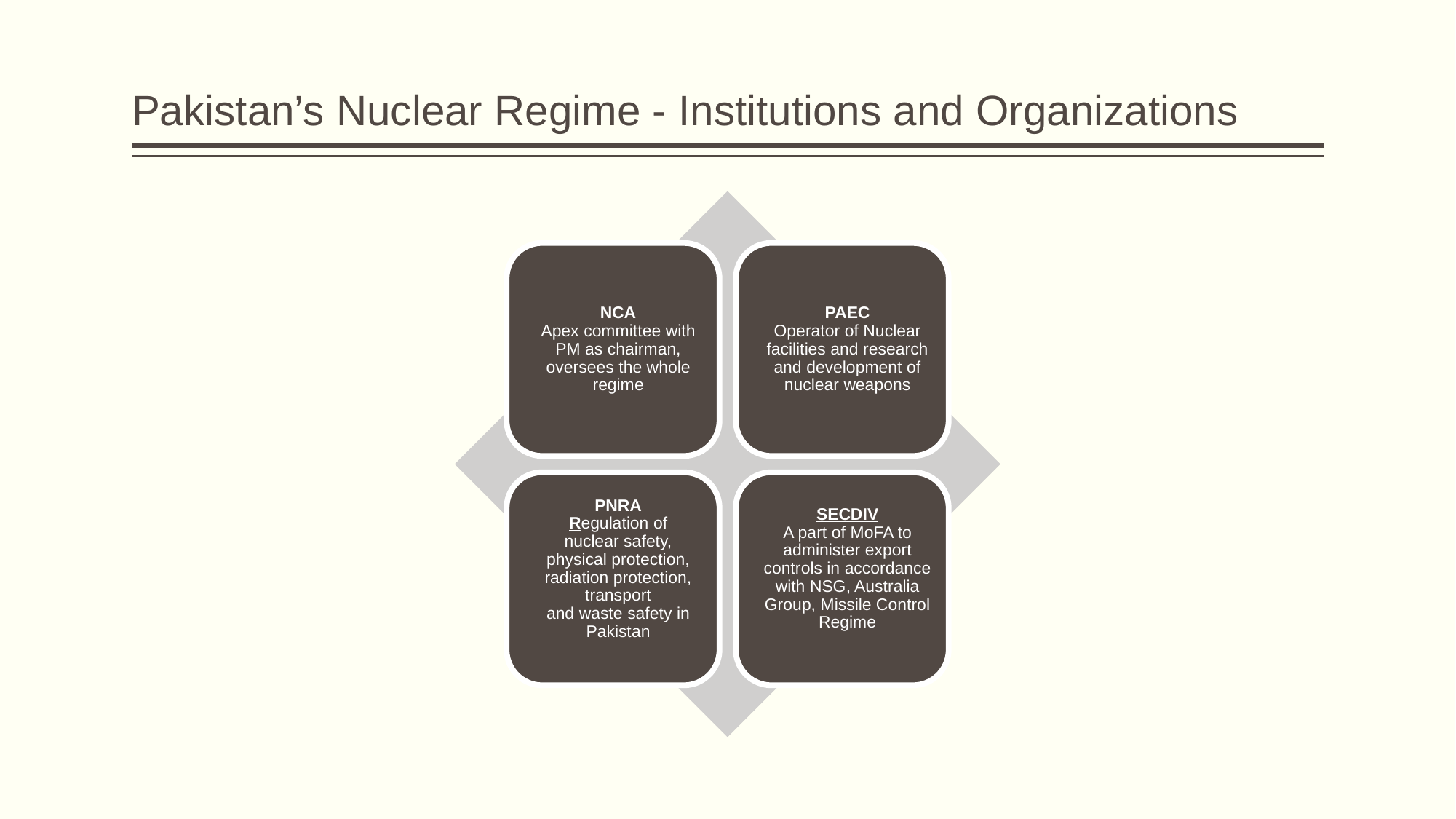

# Pakistan’s Nuclear Regime - Institutions and Organizations
NCA
Apex committee with PM as chairman, oversees the whole regime
PAEC
Operator of Nuclear facilities and research and development of nuclear weapons
PNRA
Regulation of
nuclear safety, physical protection, radiation protection, transport
and waste safety in Pakistan
SECDIV
A part of MoFA to administer export controls in accordance with NSG, Australia Group, Missile Control Regime